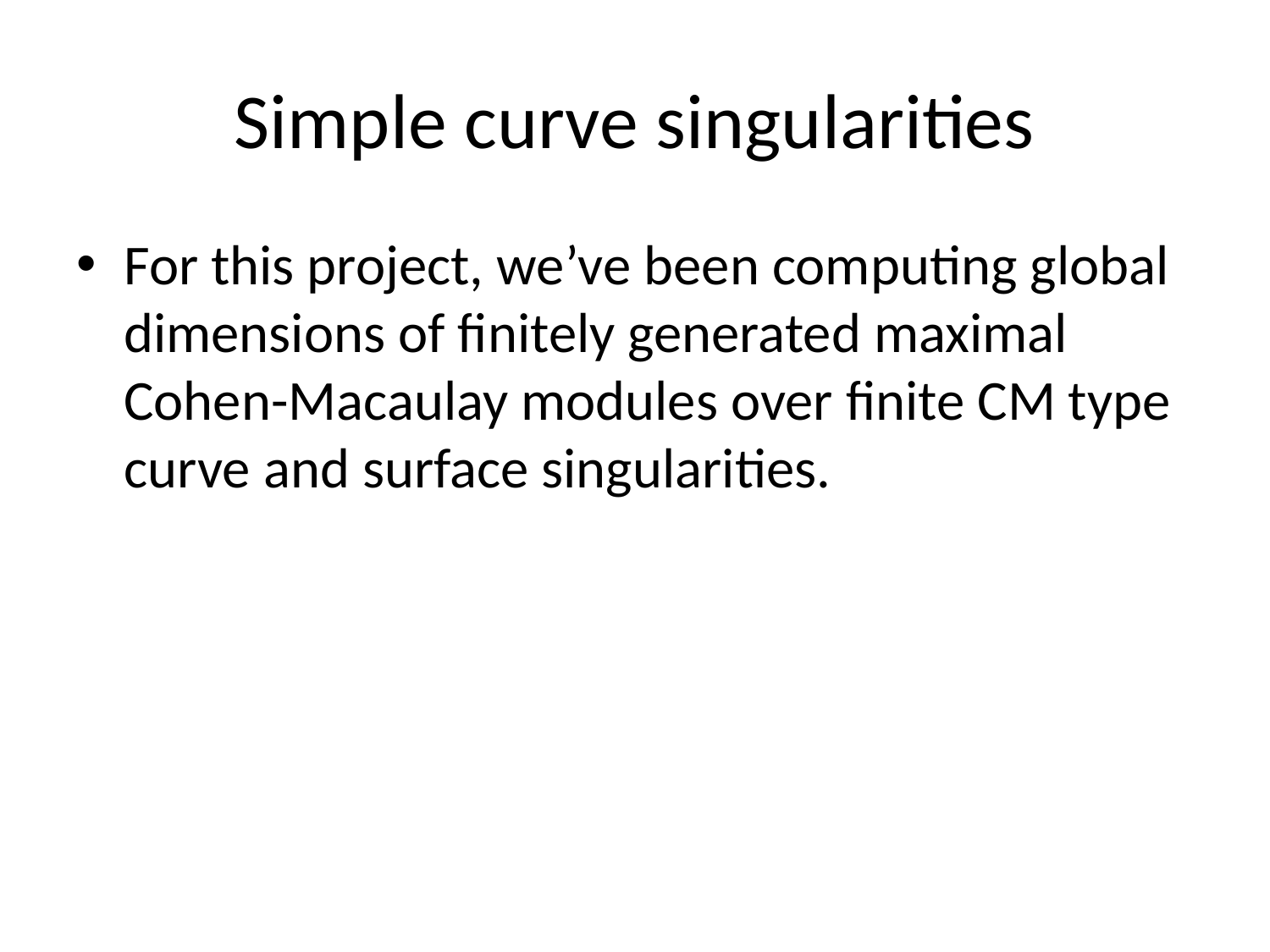

# Simple curve singularities
For this project, we’ve been computing global dimensions of finitely generated maximal Cohen-Macaulay modules over finite CM type curve and surface singularities.